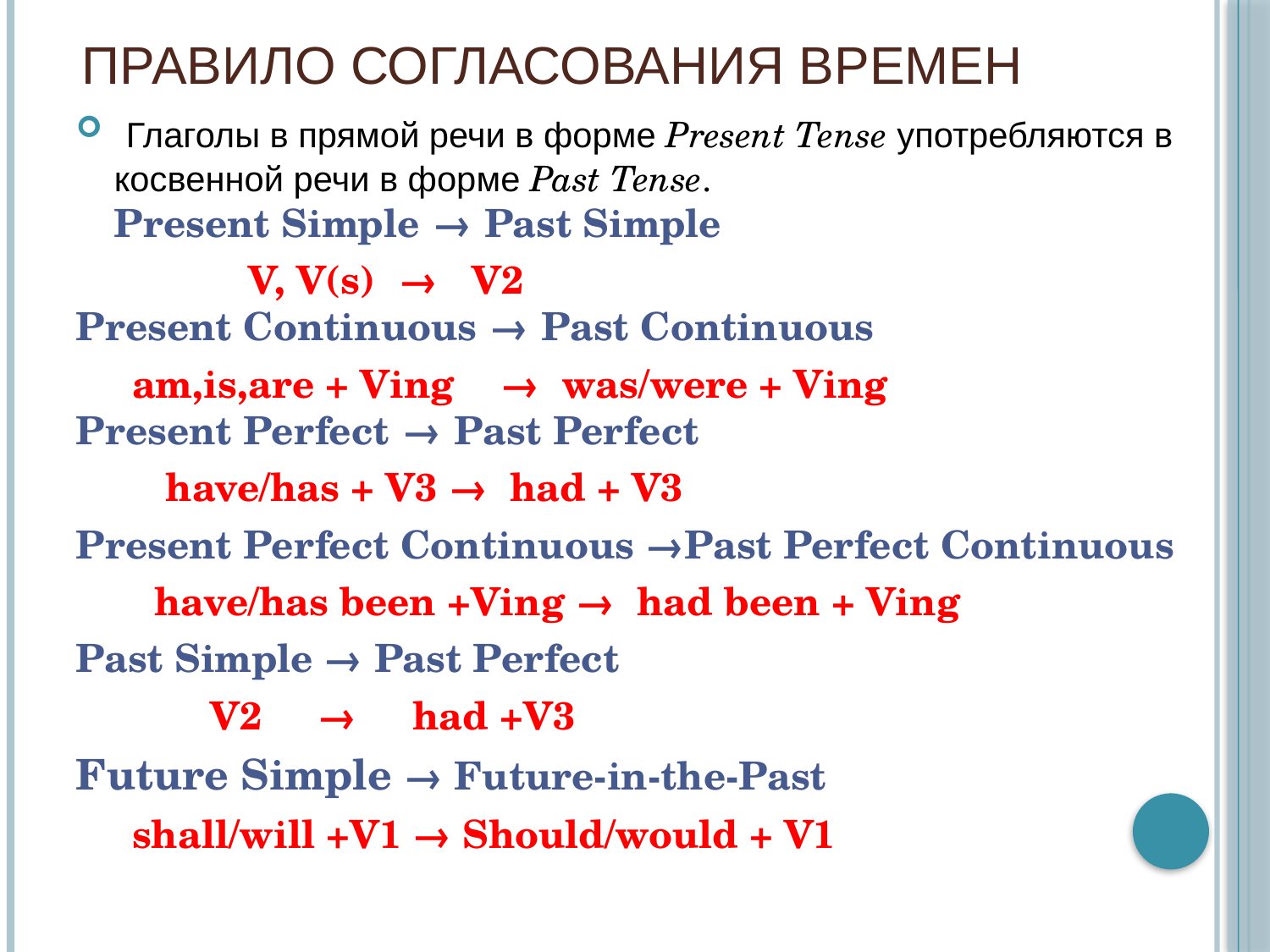

# Правило согласования времен
 Глаголы в прямой речи в форме Present Tense употребляются в косвенной речи в форме Past Tense.
Present Simple → Past Simple
                V, V(s)  →   V2
Present Continuous → Past Continuous
     am,is,are + Ving    →  was/were + Ving
Present Perfect → Past Perfect
        have/has + V3 →  had + V3
Present Perfect Continuous →Past Perfect Continuous
       have/has been +Ving →  had been + Ving
Past Simple → Past Perfect
            V2     →     had +V3
Future Simple → Future-in-the-Past
     shall/will +V1 → Should/would + V1